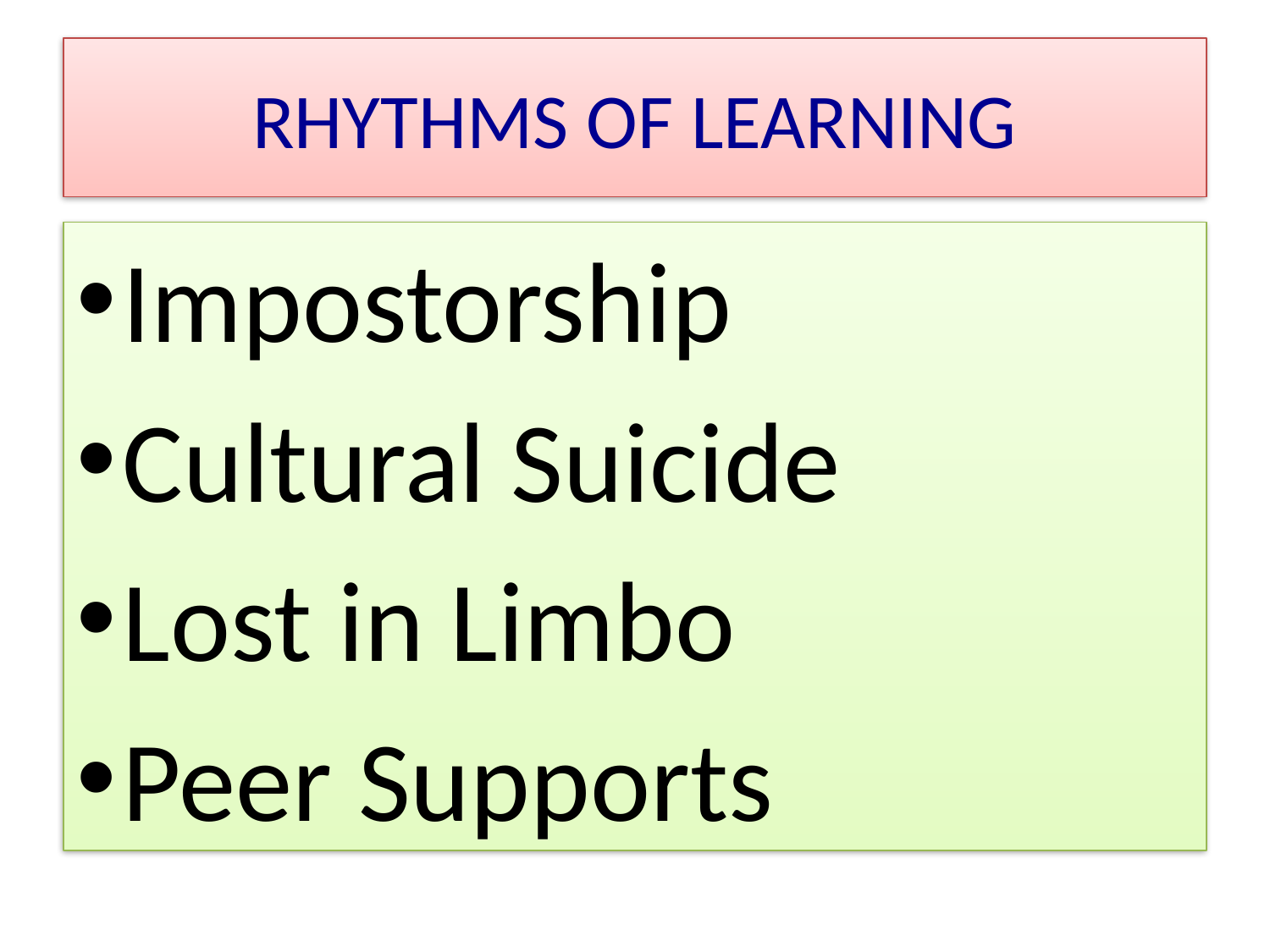

# RHYTHMS OF LEARNING
Impostorship
Cultural Suicide
Lost in Limbo
Peer Supports